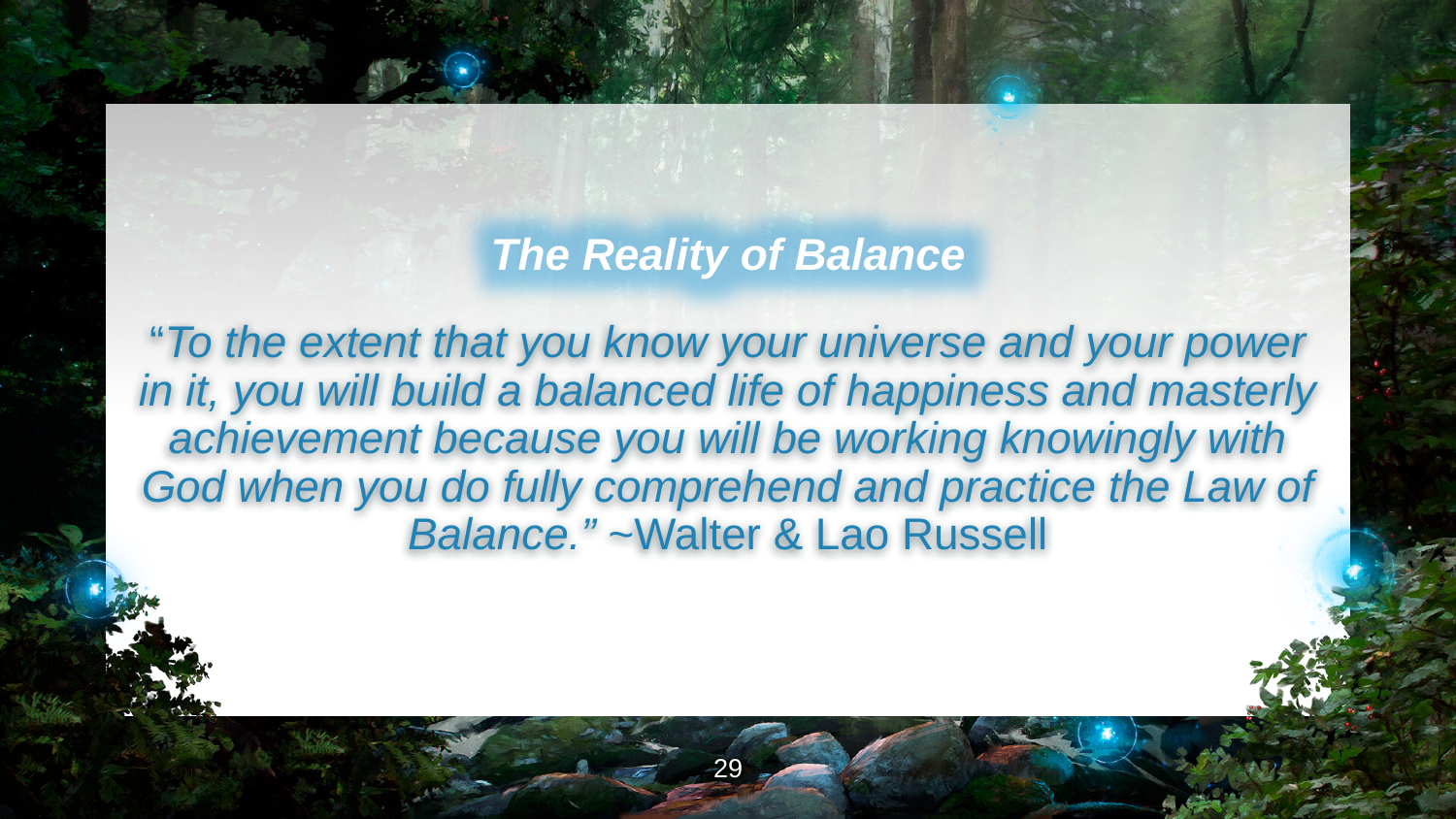

The Reality of Balance
“To the extent that you know your universe and your power in it, you will build a balanced life of happiness and masterly achievement because you will be working knowingly with God when you do fully comprehend and practice the Law of Balance.” ~Walter & Lao Russell
29